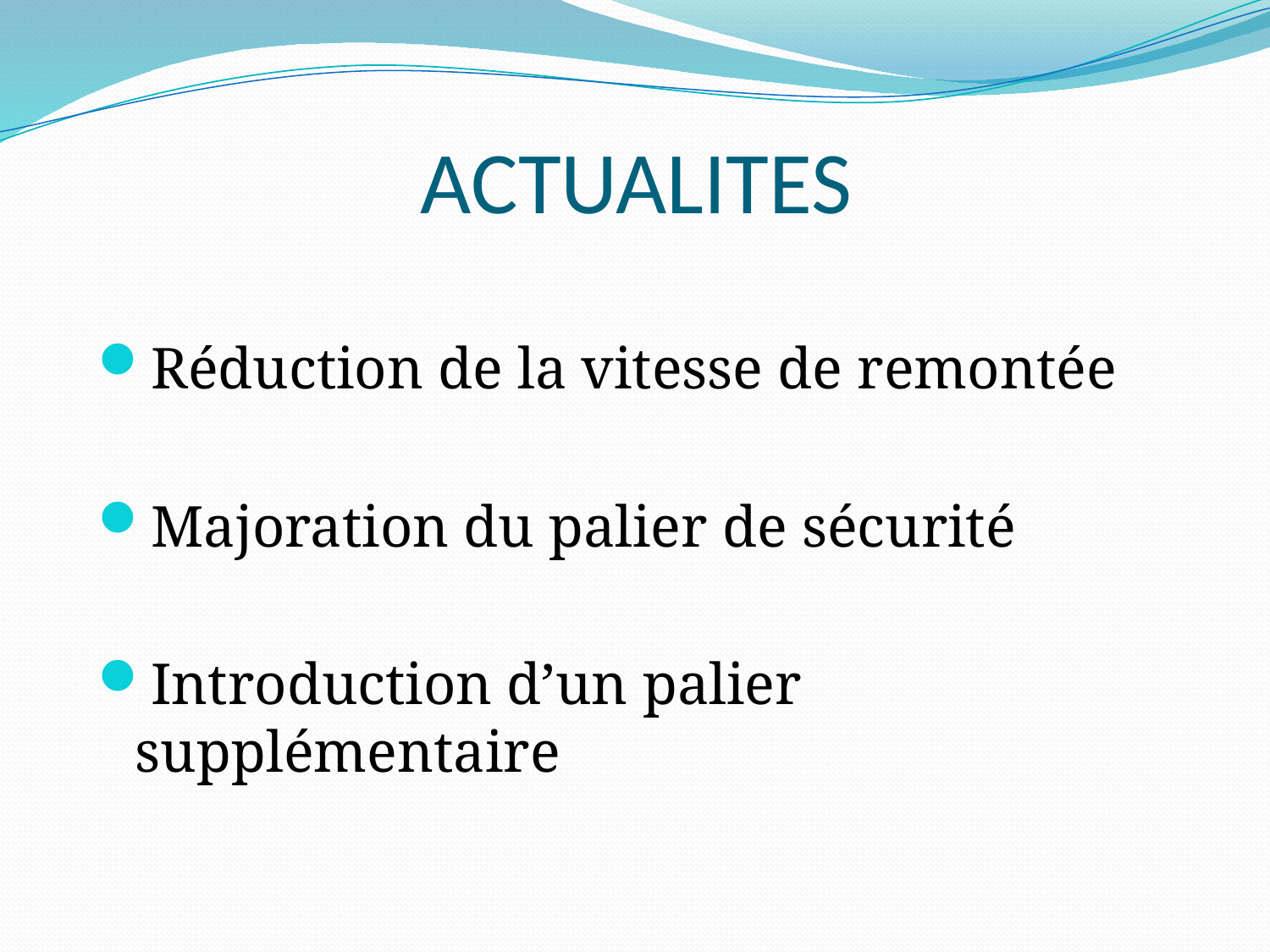

# ACTUALITES
Réduction de la vitesse de remontée

Majoration du palier de sécurité

Introduction d’un palier supplémentaire